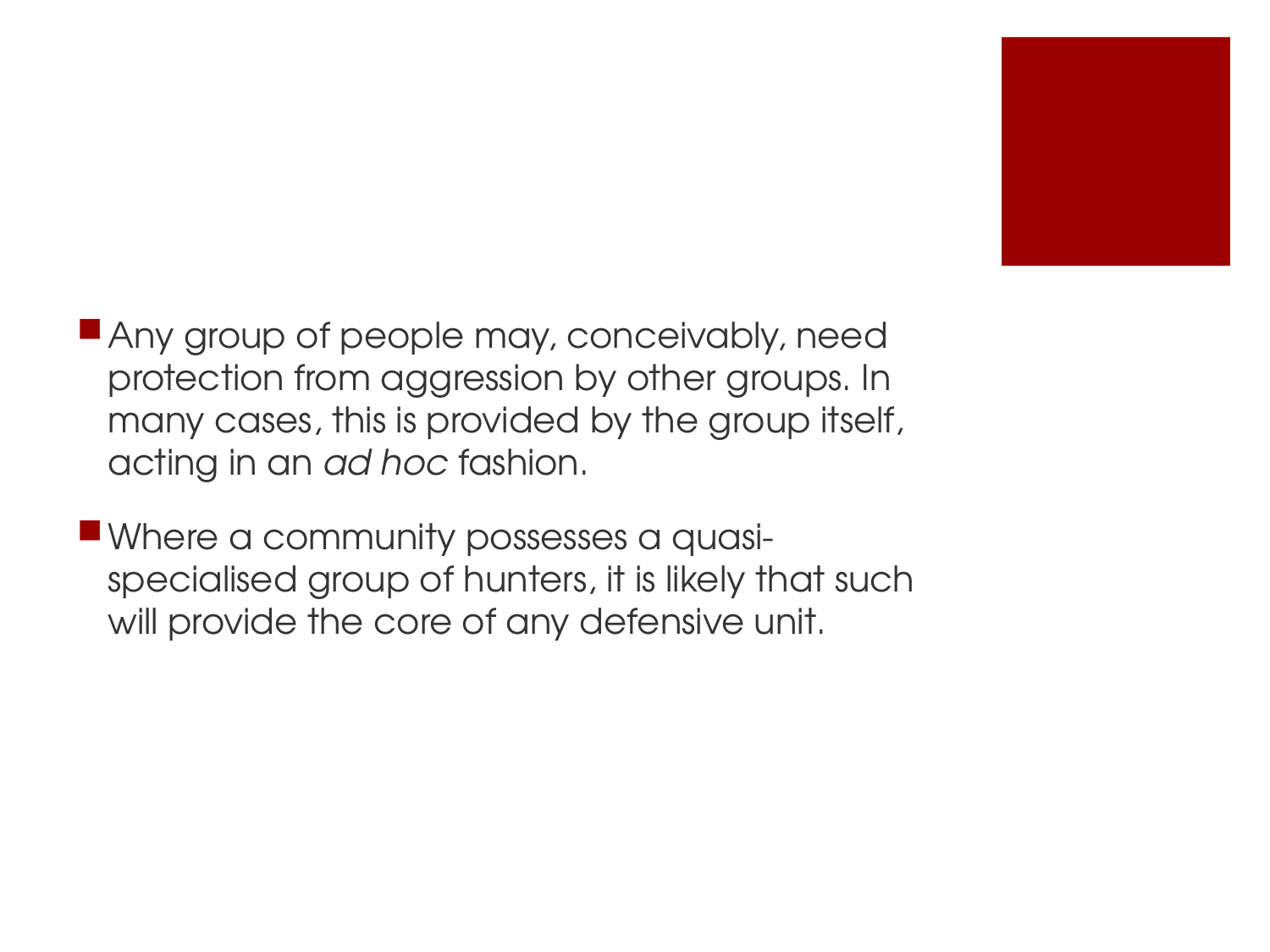

#
Any group of people may, conceivably, need protection from aggression by other groups. In many cases, this is provided by the group itself, acting in an ad hoc fashion.
Where a community possesses a quasi-specialised group of hunters, it is likely that such will provide the core of any defensive unit.